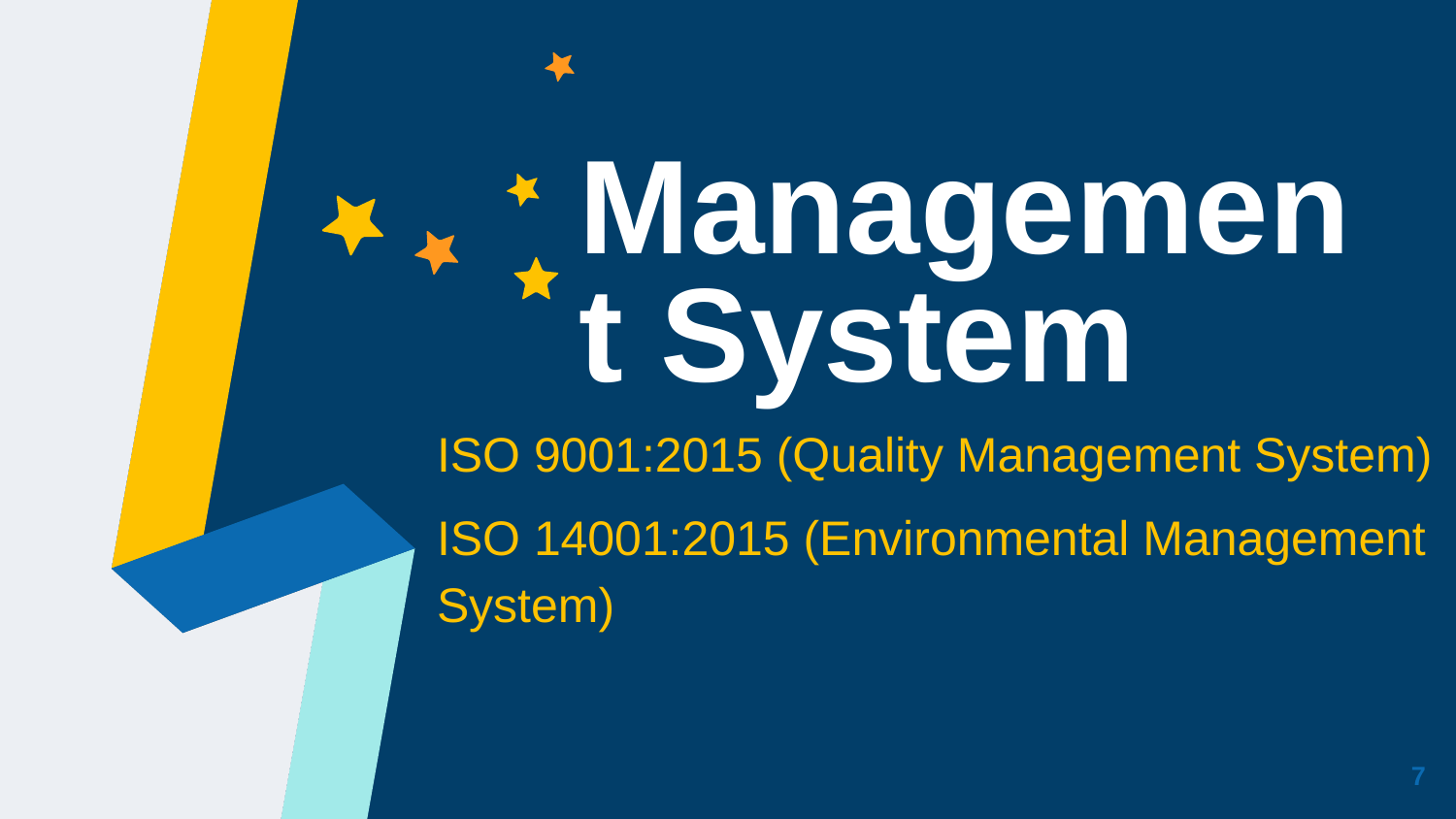

Management System

ISO 9001:2015 (Quality Management System)
ISO 14001:2015 (Environmental Management System)
7